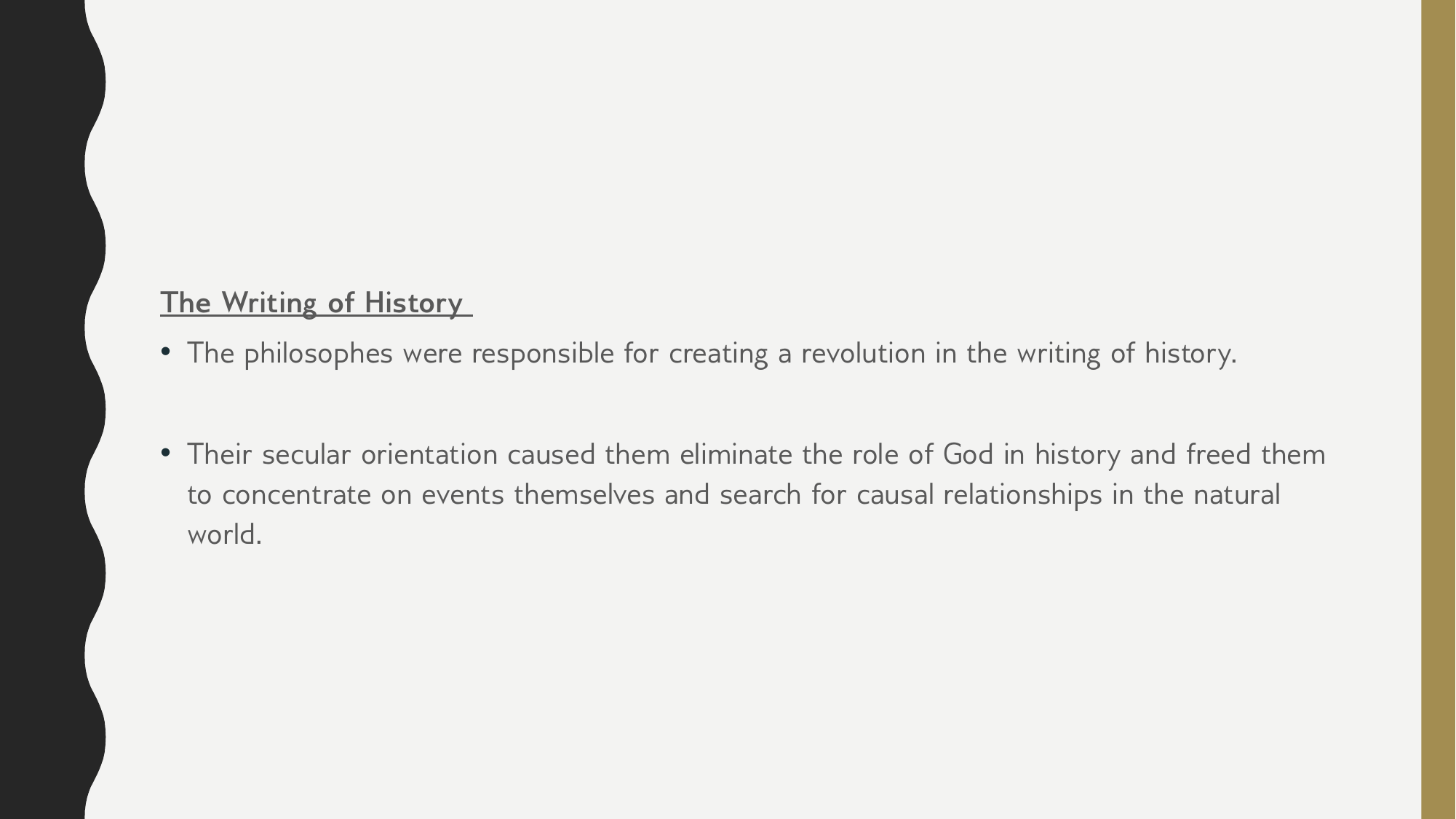

#
The Writing of History
The philosophes were responsible for creating a revolution in the writing of history.

Their secular orientation caused them eliminate the role of God in history and freed them to concentrate on events themselves and search for causal relationships in the natural world.